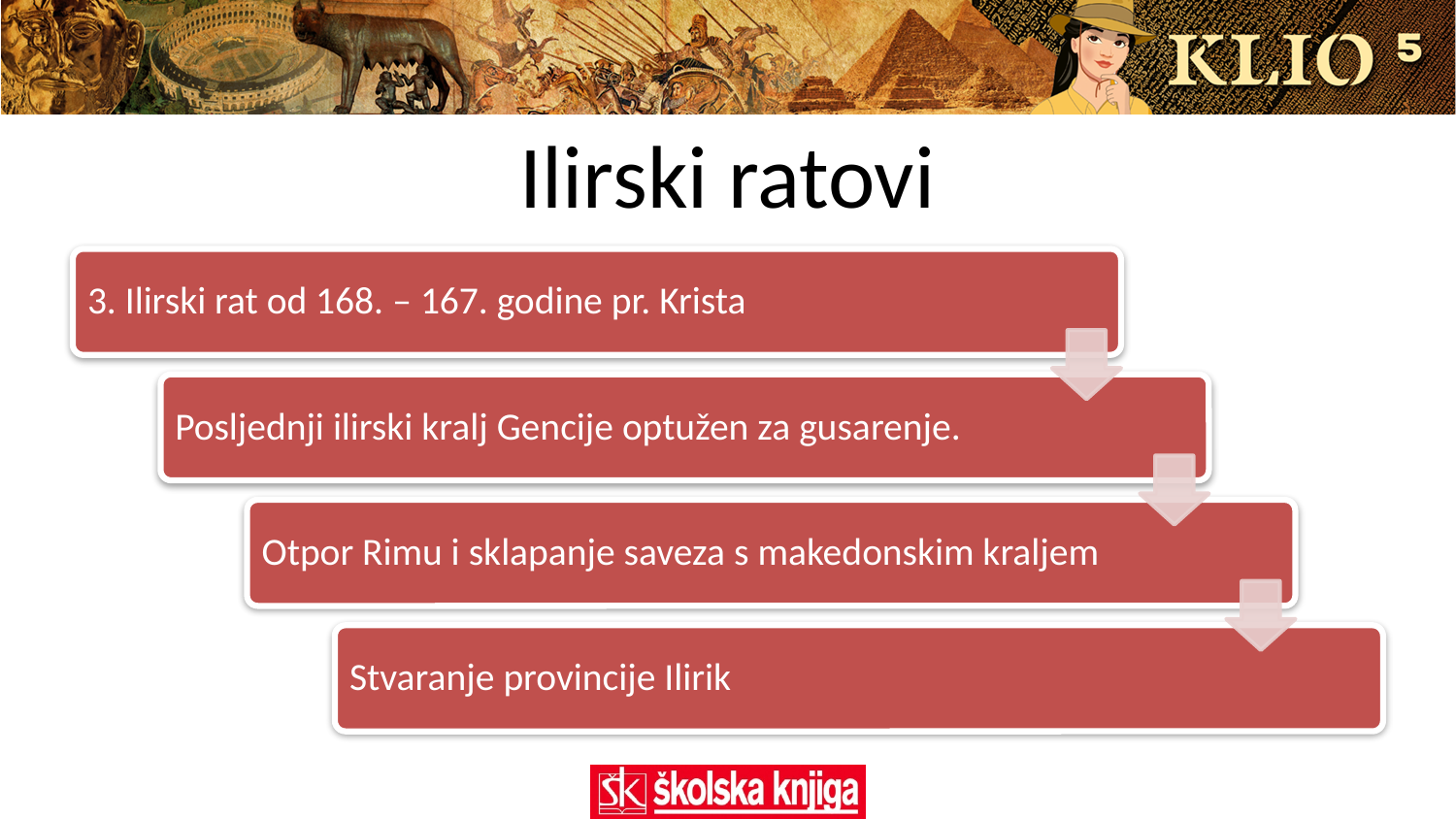

# Ilirski ratovi
3. Ilirski rat od 168. – 167. godine pr. Krista
Posljednji ilirski kralj Gencije optužen za gusarenje.
Otpor Rimu i sklapanje saveza s makedonskim kraljem
Stvaranje provincije Ilirik